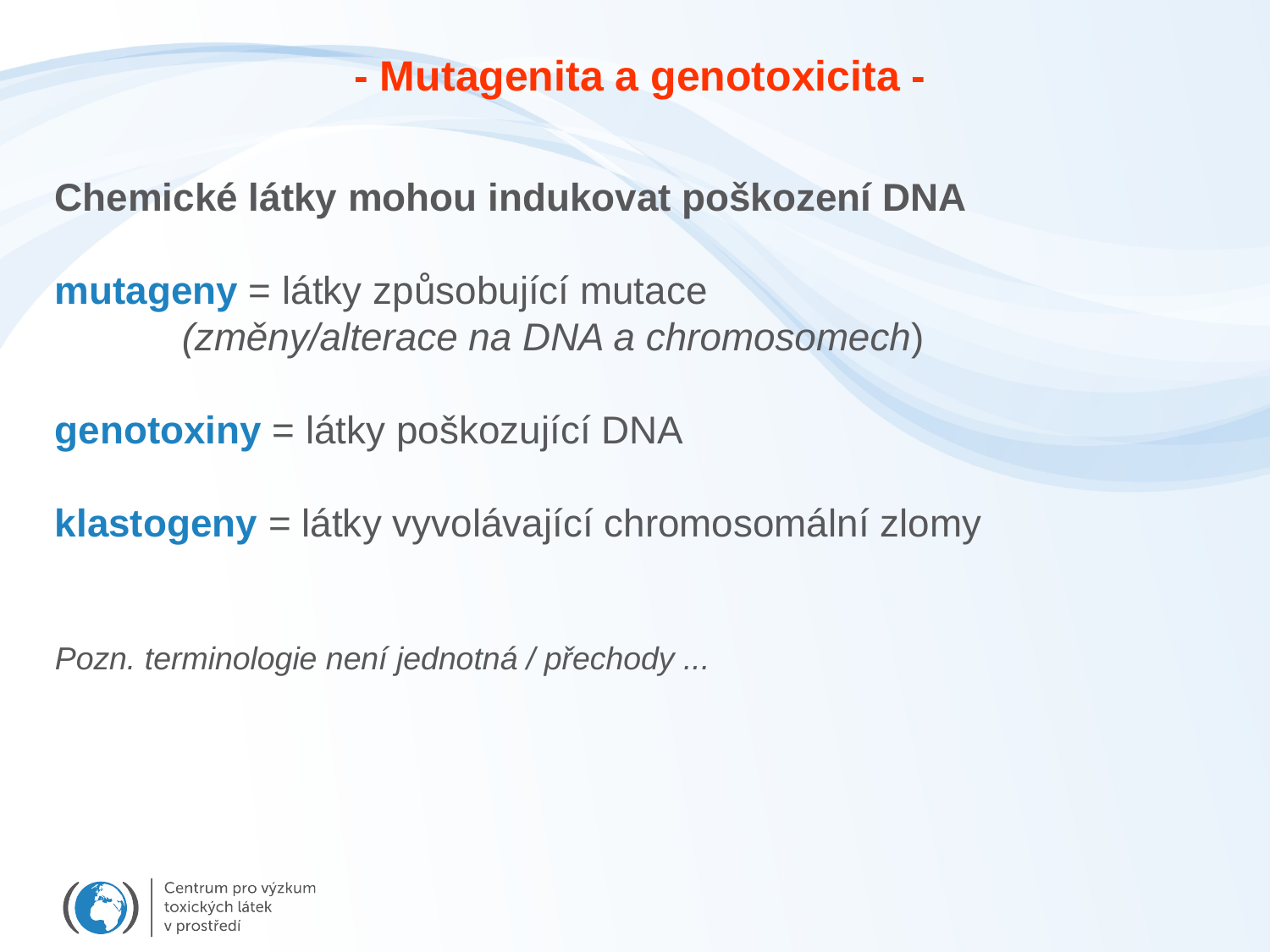

- Mutagenita a genotoxicita -
Chemické látky mohou indukovat poškození DNA

mutageny = látky způsobující mutace
	(změny/alterace na DNA a chromosomech)

genotoxiny = látky poškozující DNA

klastogeny = látky vyvolávající chromosomální zlomy

Pozn. terminologie není jednotná / přechody ...